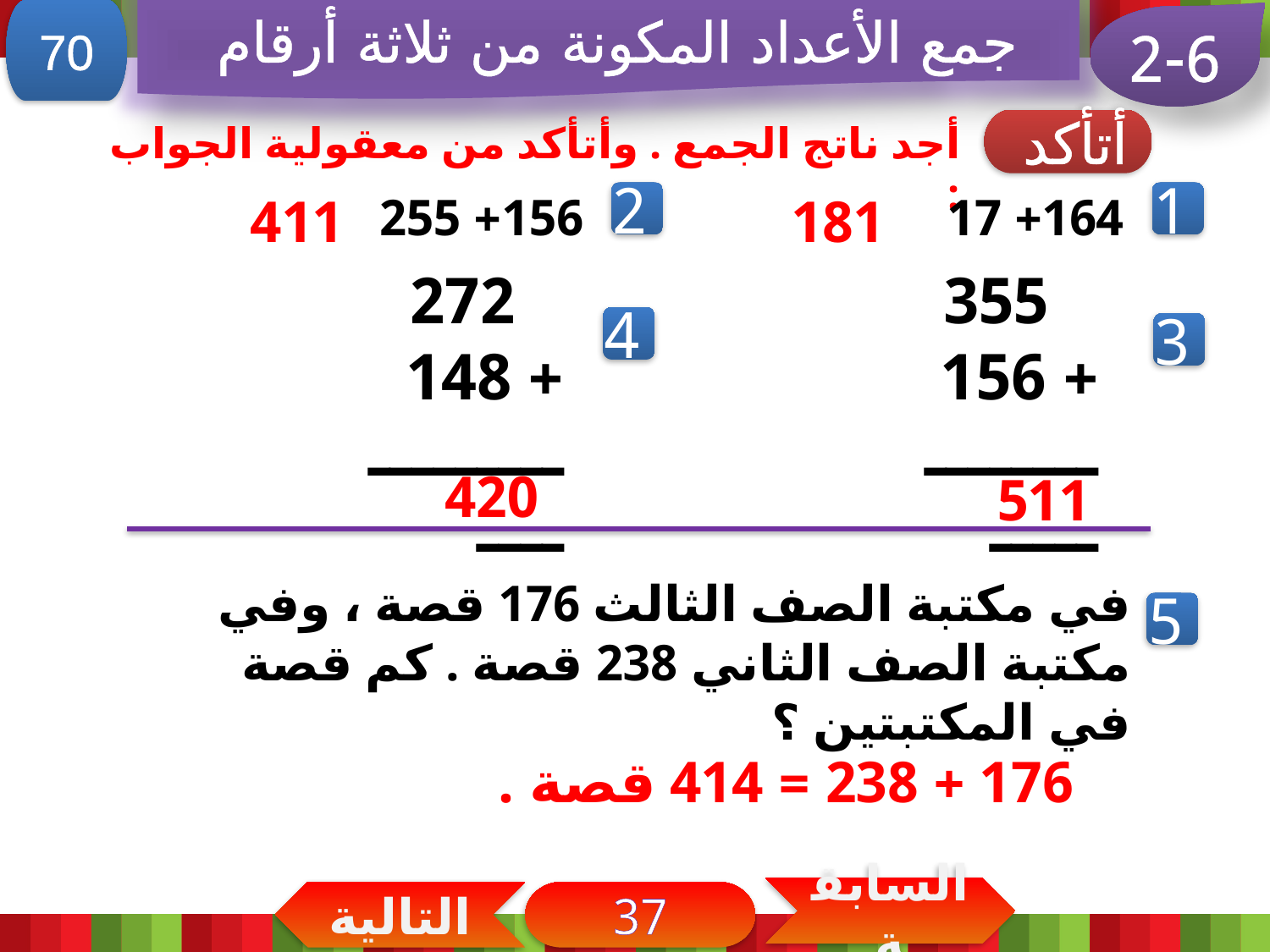

70
جمع الأعداد المكونة من ثلاثة أرقام
2-6
أجد ناتج الجمع . وأتأكد من معقولية الجواب :
أتأكد
411
156+ 255
181
164+ 17
2
1
   272
+ 148
ـــــــــــــ
   355
+ 156
ـــــــــــــ
4
3
420
511
في مكتبة الصف الثالث 176 قصة ، وفي مكتبة الصف الثاني 238 قصة . كم قصة في المكتبتين ؟
5
176 + 238 = 414 قصة .

السابقة

التالية

37